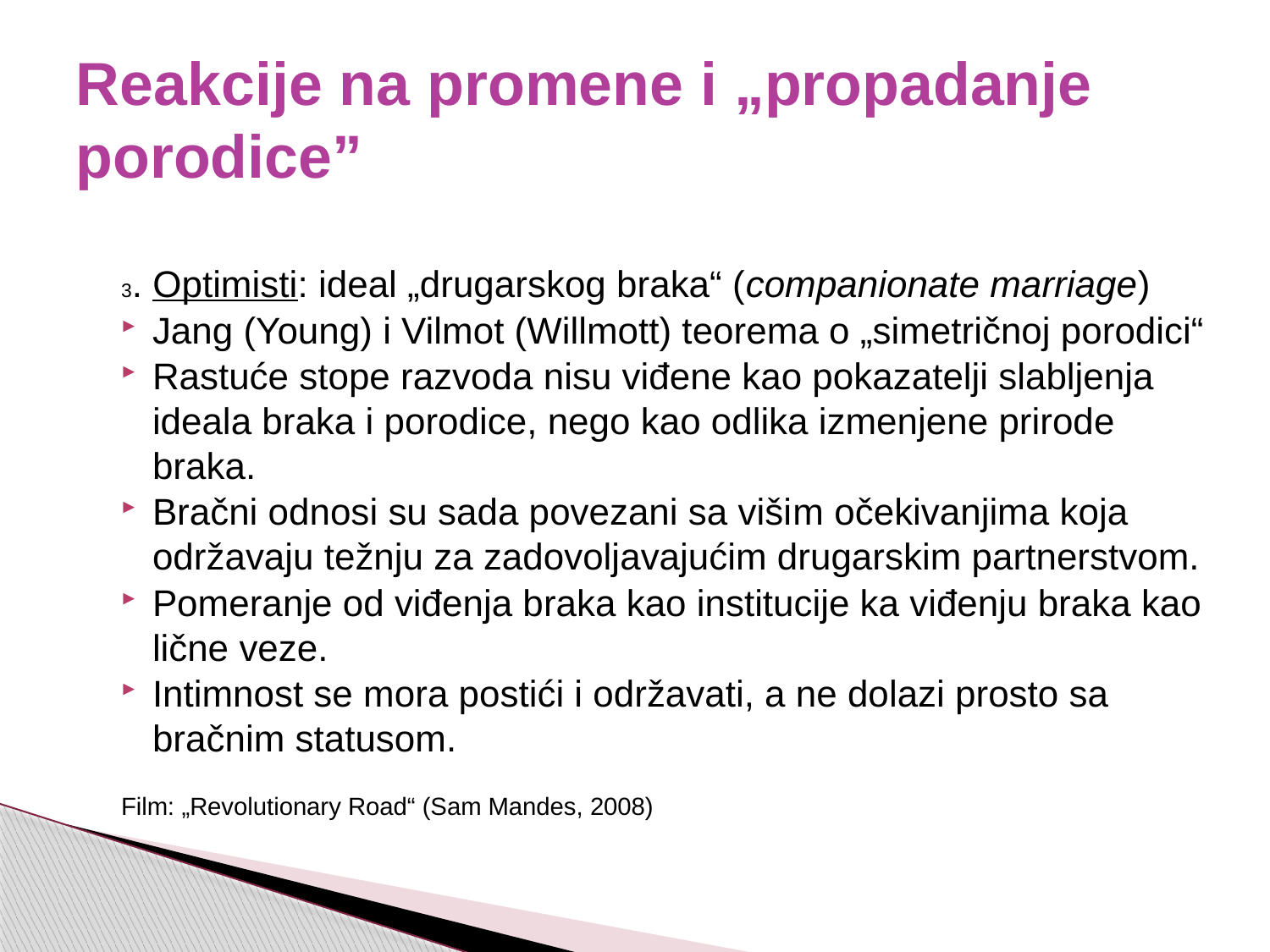

# Reakcije na promene i „propadanje porodice”
3. Optimisti: ideal „drugarskog braka“ (companionate marriage)
Jang (Young) i Vilmot (Willmott) teorema o „simetričnoj porodici“
Rastuće stope razvoda nisu viđene kao pokazatelji slabljenja ideala braka i porodice, nego kao odlika izmenjene prirode braka.
Bračni odnosi su sada povezani sa višim očekivanjima koja održavaju težnju za zadovoljavajućim drugarskim partnerstvom.
Pomeranje od viđenja braka kao institucije ka viđenju braka kao lične veze.
Intimnost se mora postići i održavati, a ne dolazi prosto sa bračnim statusom.

			Film: „Revolutionary Road“ (Sam Mandes, 2008)